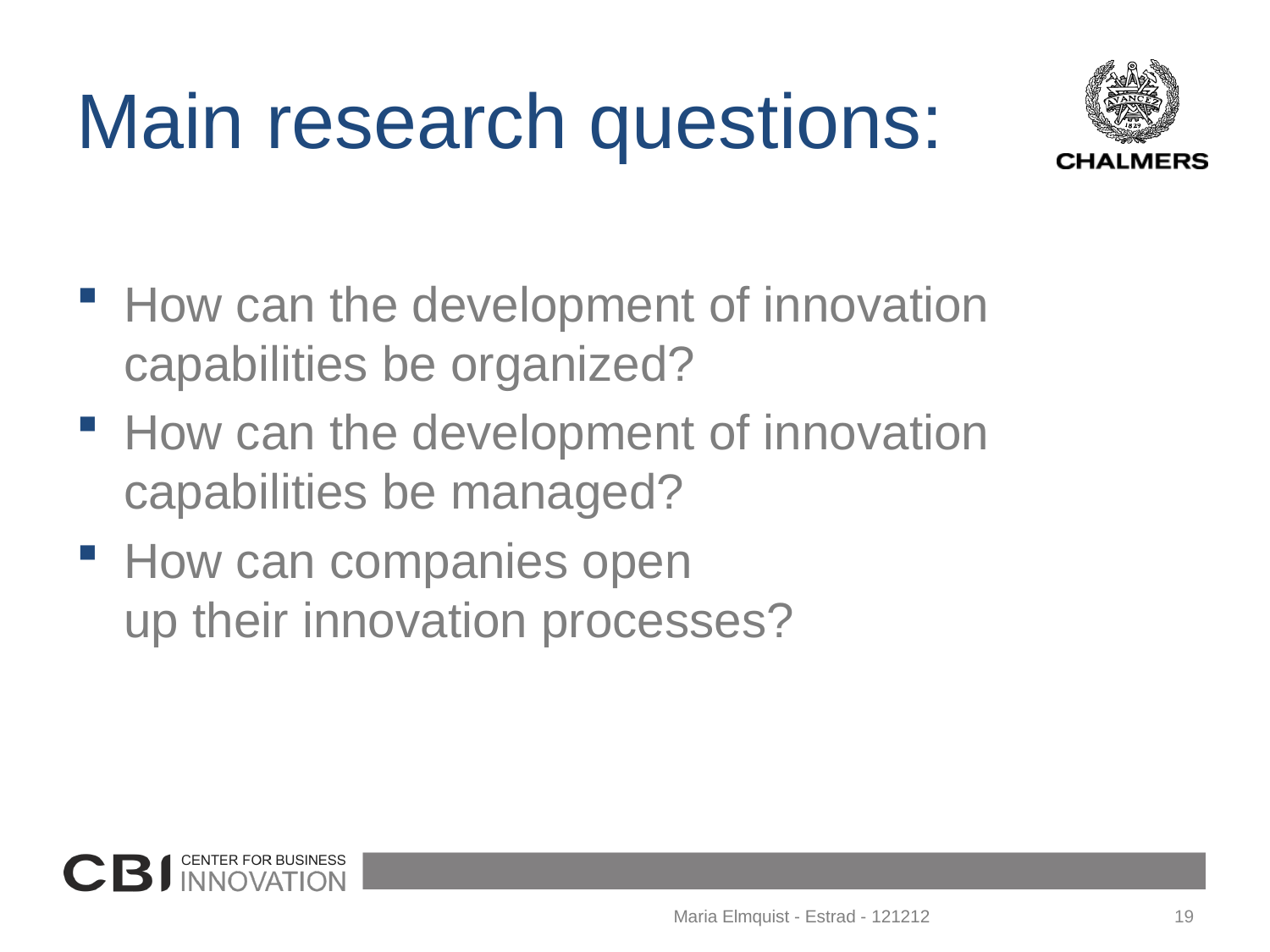

# Main research questions:
How can the development of innovation capabilities be organized?
How can the development of innovation capabilities be managed?
How can companies open
up their innovation processes?

Maria Elmquist - Estrad - 121212
19